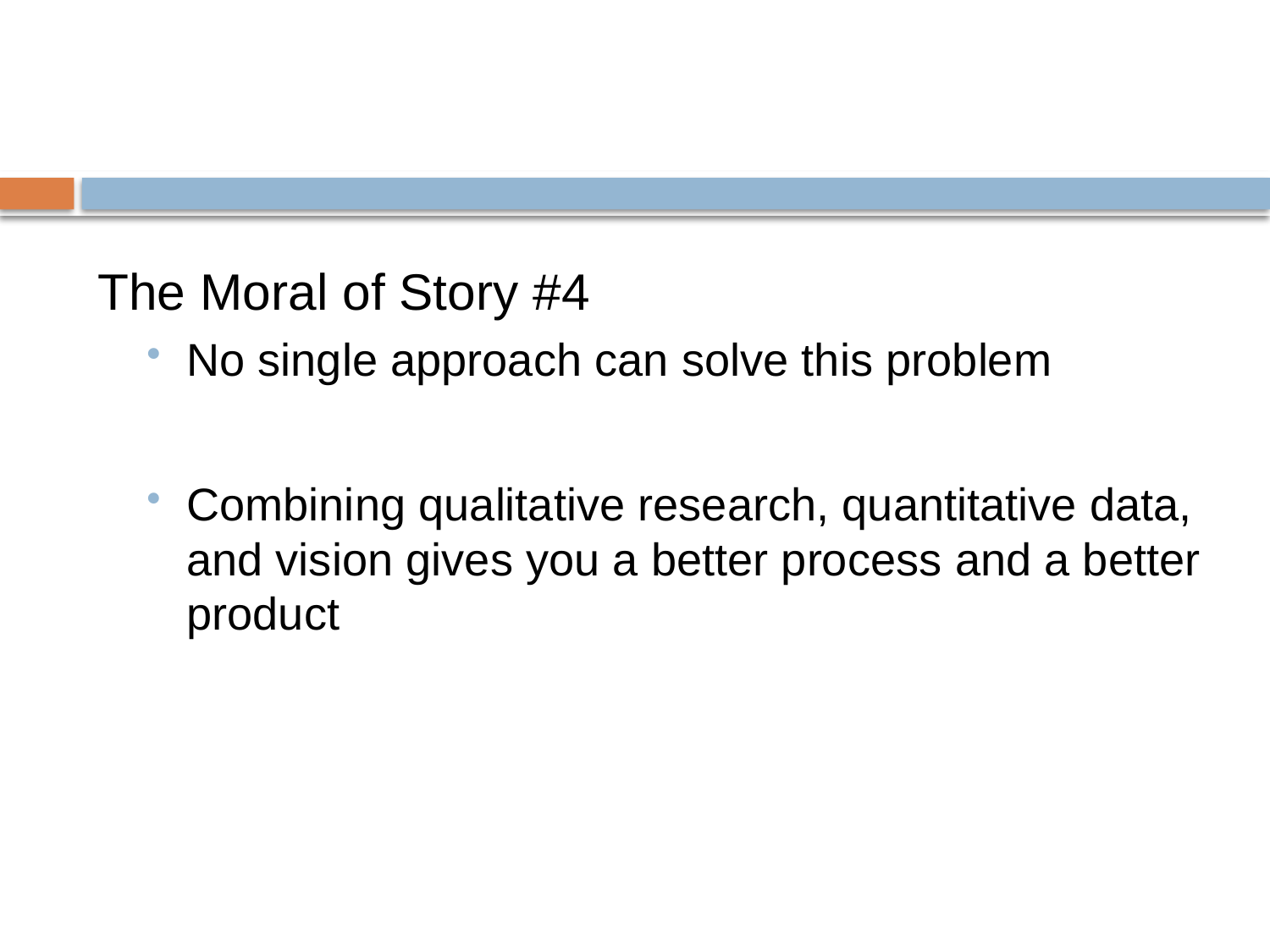

The Moral of Story #4
No single approach can solve this problem

Combining qualitative research, quantitative data, and vision gives you a better process and a better product